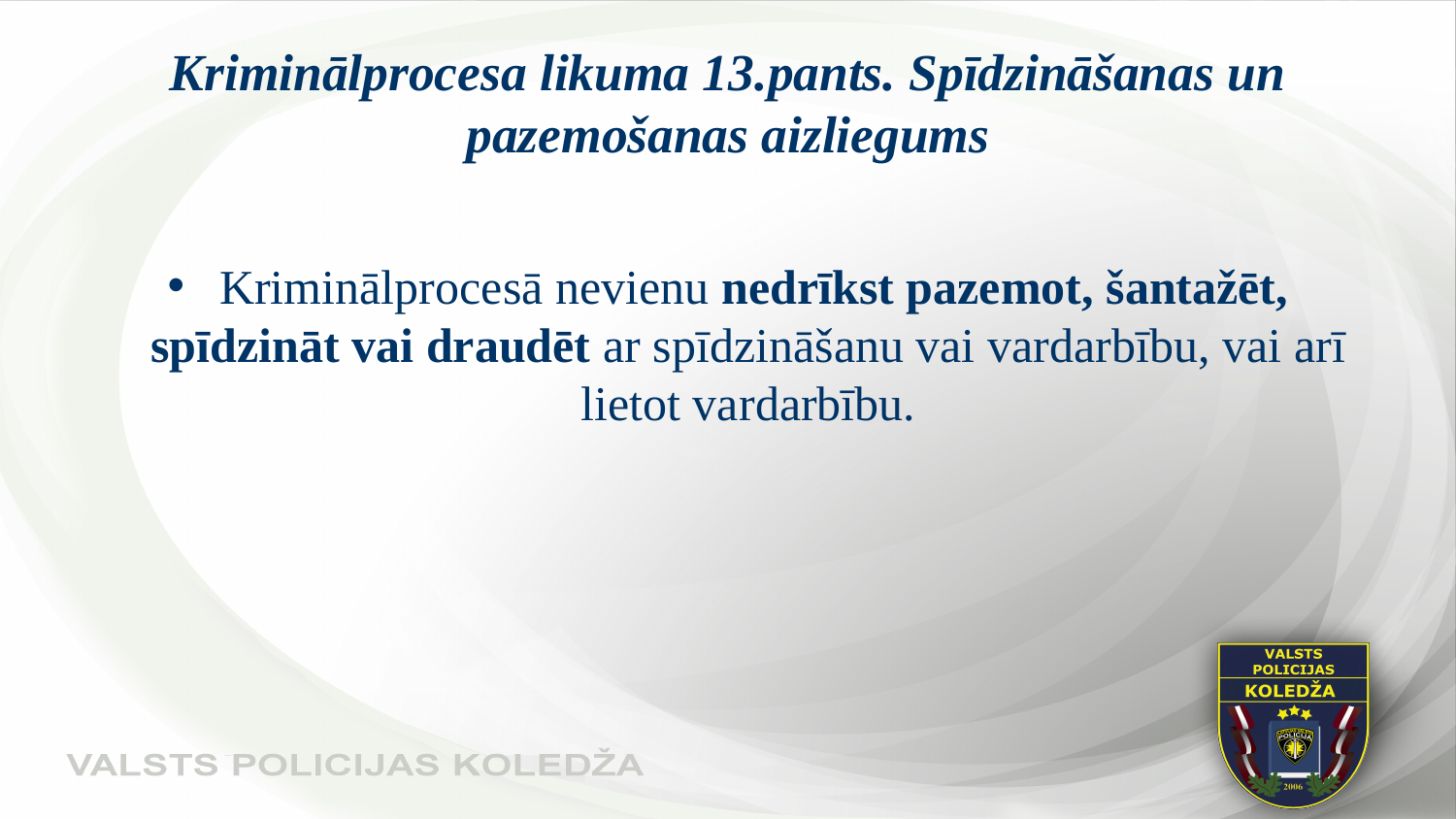

# Kriminālprocesa likuma 13.pants. Spīdzināšanas un pazemošanas aizliegums

 Kriminālprocesā nevienu nedrīkst pazemot, šantažēt, spīdzināt vai draudēt ar spīdzināšanu vai vardarbību, vai arī lietot vardarbību.